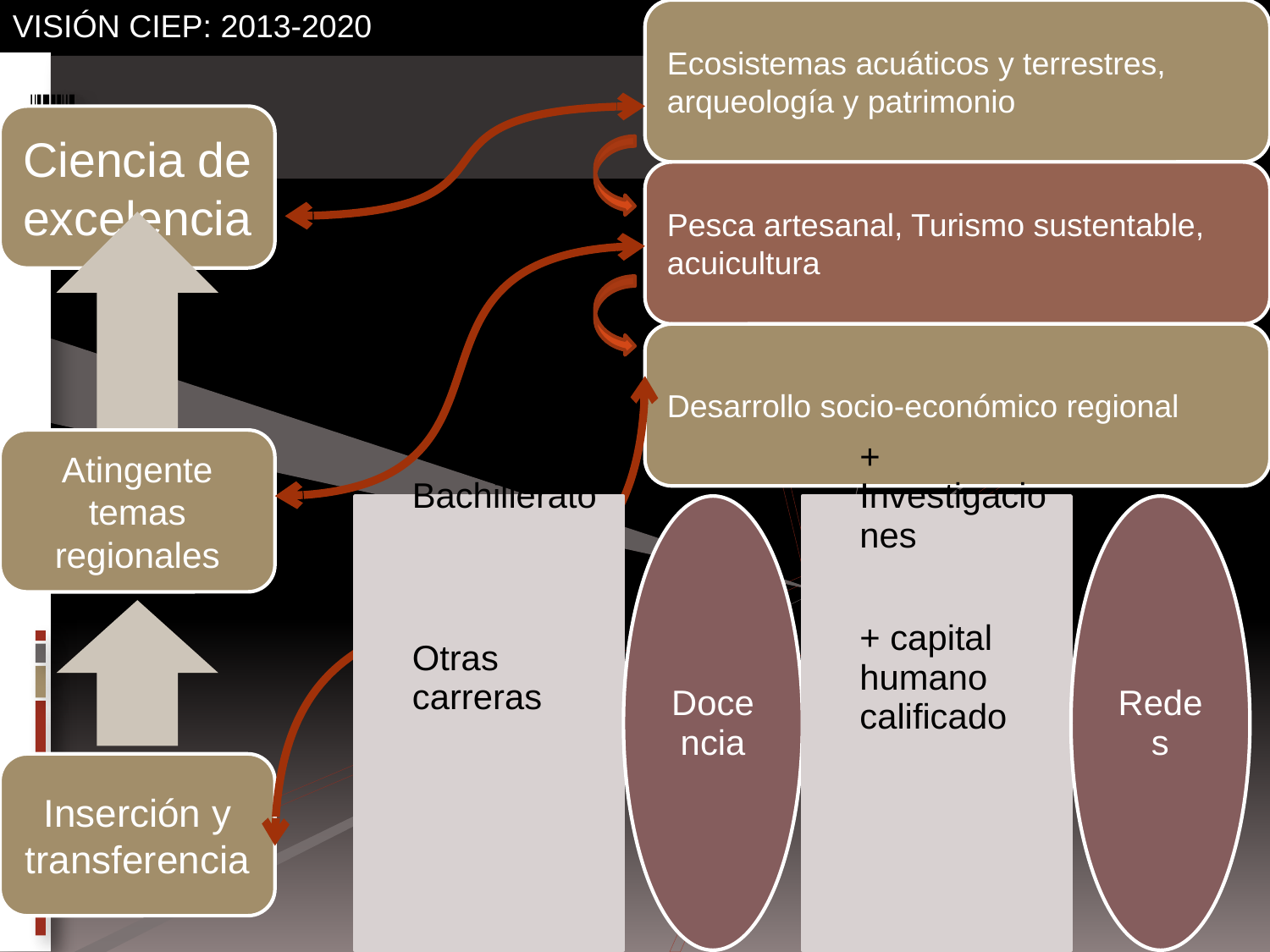

VISIÓN CIEP: 2013-2020
Ecosistemas acuáticos y terrestres, arqueología y patrimonio
Pesca artesanal, Turismo sustentable, acuicultura
Desarrollo socio-económico regional
Ciencia de excelencia
Atingente temas regionales
Inserción y transferencia

Docencia
Bachillerato
Otras carreras
Redes
+ Investigaciones
+ capital humano calificado